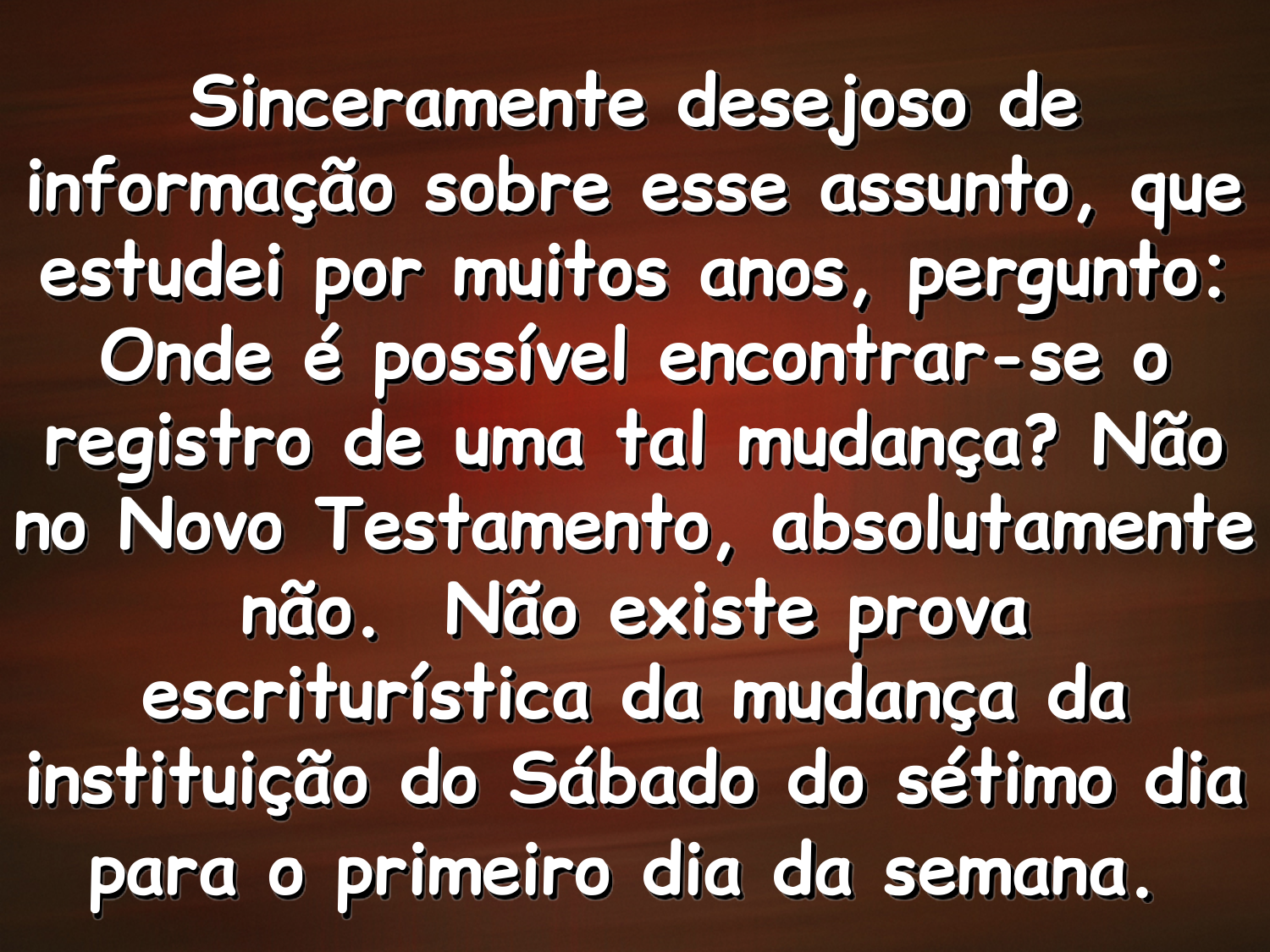

Sinceramente desejoso de informação sobre esse assunto, que estudei por muitos anos, pergunto: Onde é possível encontrar-se o registro de uma tal mudança? Não no Novo Testamento, absolutamente não.  Não existe prova escriturística da mudança da instituição do Sábado do sétimo dia para o primeiro dia da semana.